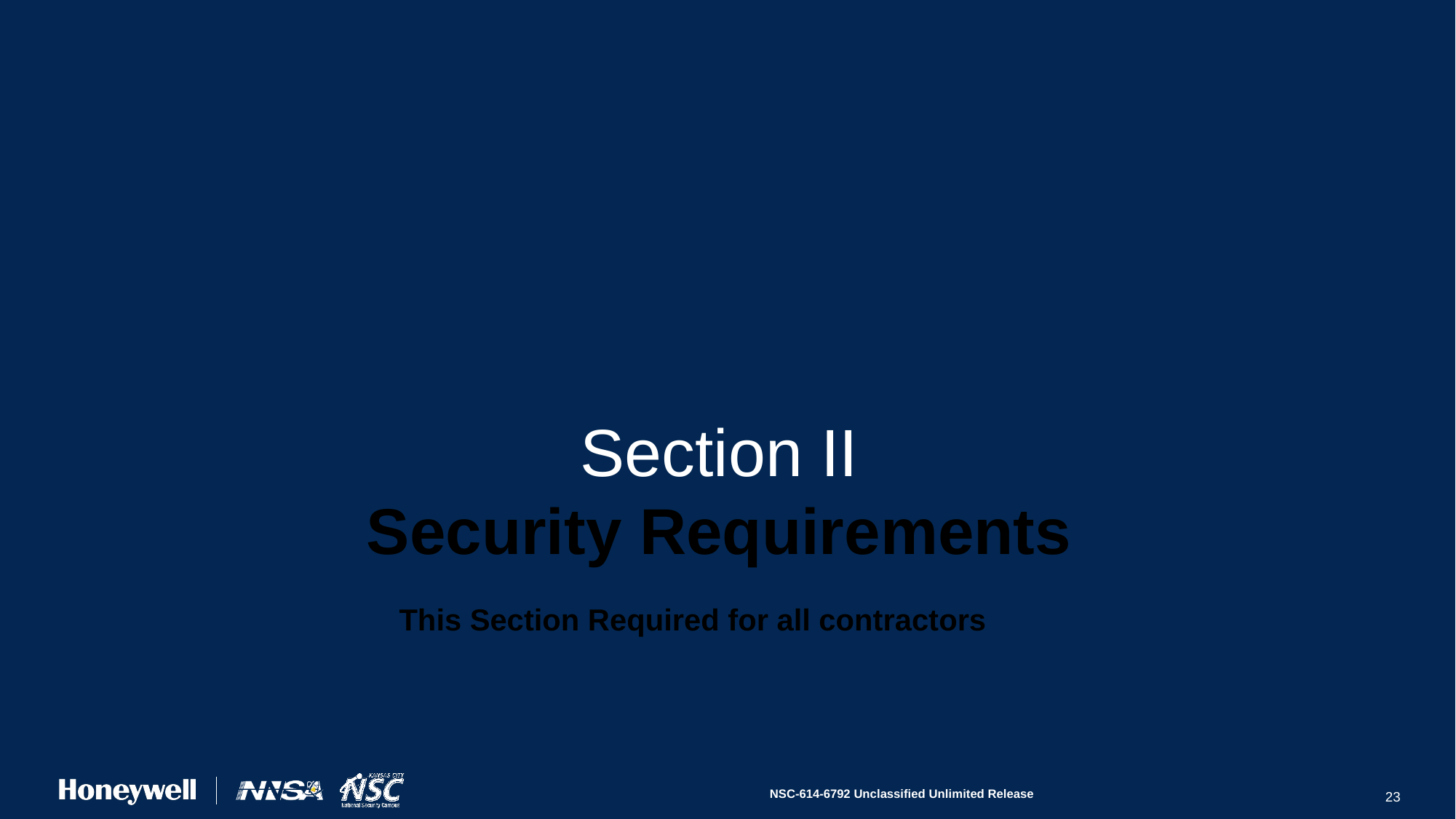

# Section II Security Requirements
This Section Required for all contractors
23
NSC-614-6792 Unclassified Unlimited Release